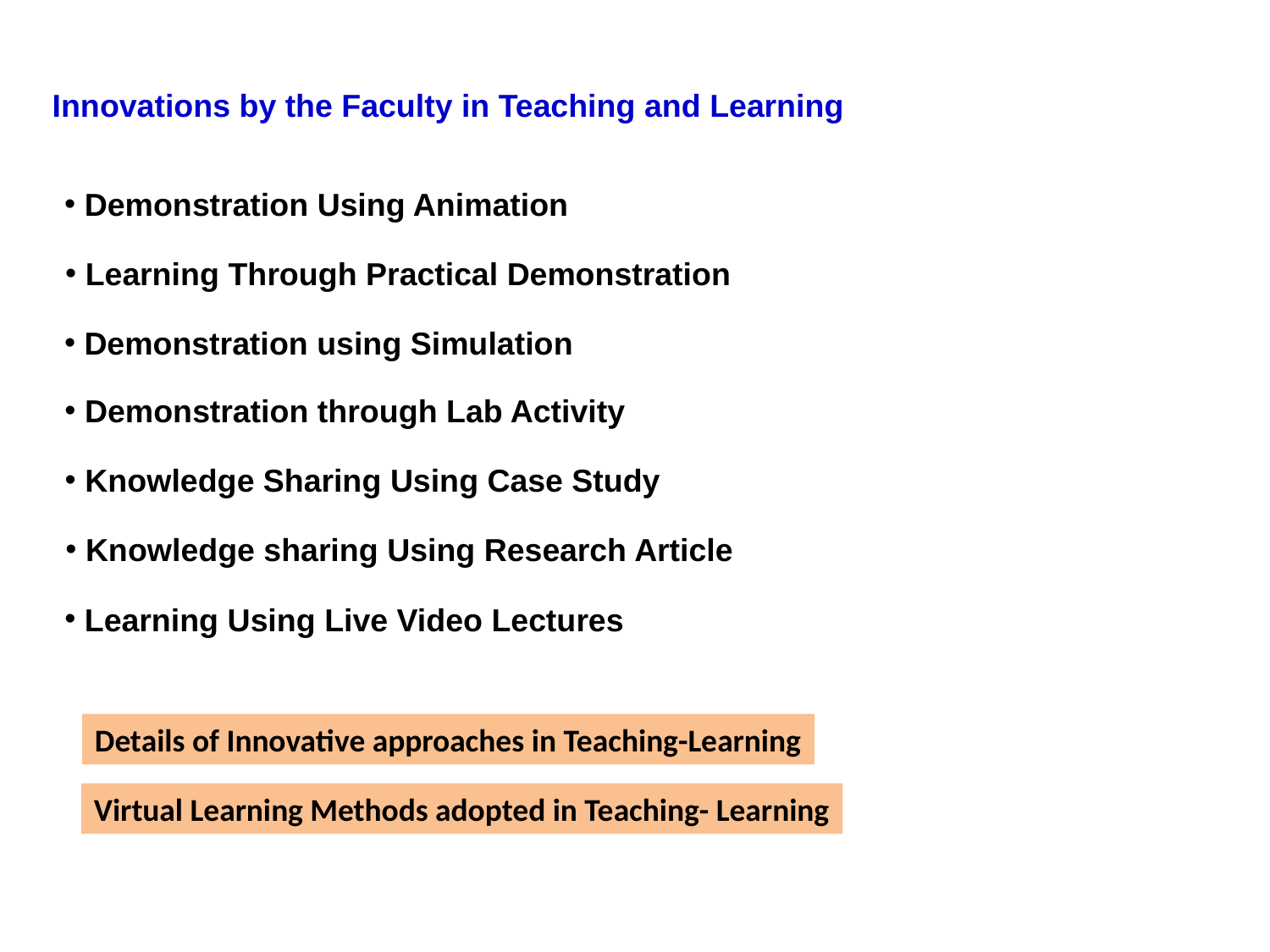

Innovations by the Faculty in Teaching and Learning
 Demonstration Using Animation
 Learning Through Practical Demonstration
 Demonstration using Simulation
 Demonstration through Lab Activity
 Knowledge Sharing Using Case Study
 Knowledge sharing Using Research Article
 Learning Using Live Video Lectures
Details of Innovative approaches in Teaching-Learning
Virtual Learning Methods adopted in Teaching- Learning